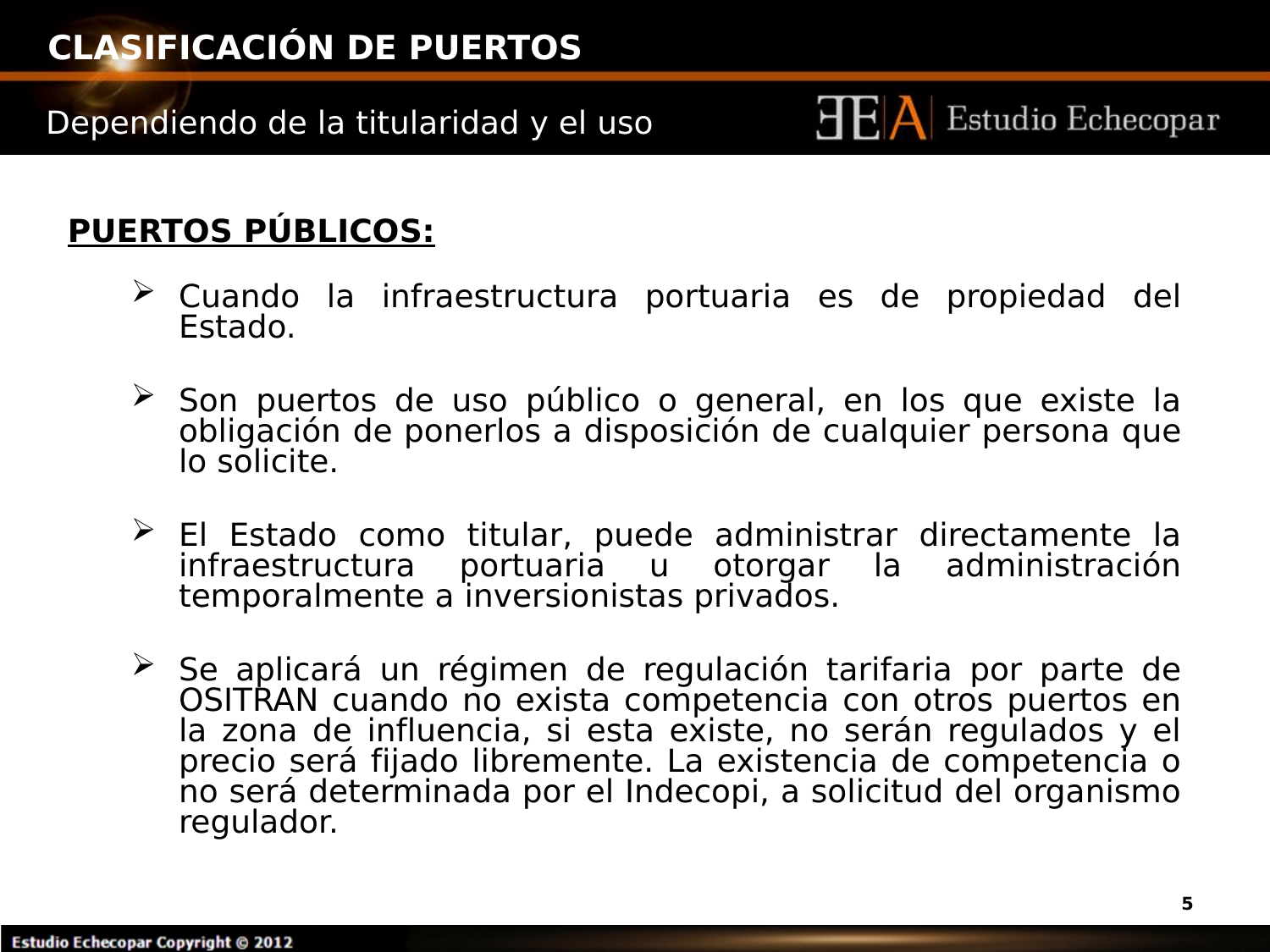

# CLASIFICACIÓN DE PUERTOS
Dependiendo de la titularidad y el uso

PUERTOS PÚBLICOS:

Cuando la infraestructura portuaria es de propiedad del Estado.

Son puertos de uso público o general, en los que existe la obligación de ponerlos a disposición de cualquier persona que lo solicite.

El Estado como titular, puede administrar directamente la infraestructura portuaria u otorgar la administración temporalmente a inversionistas privados.

Se aplicará un régimen de regulación tarifaria por parte de OSITRAN cuando no exista competencia con otros puertos en la zona de influencia, si esta existe, no serán regulados y el precio será fijado libremente. La existencia de competencia o no será determinada por el Indecopi, a solicitud del organismo regulador.

5